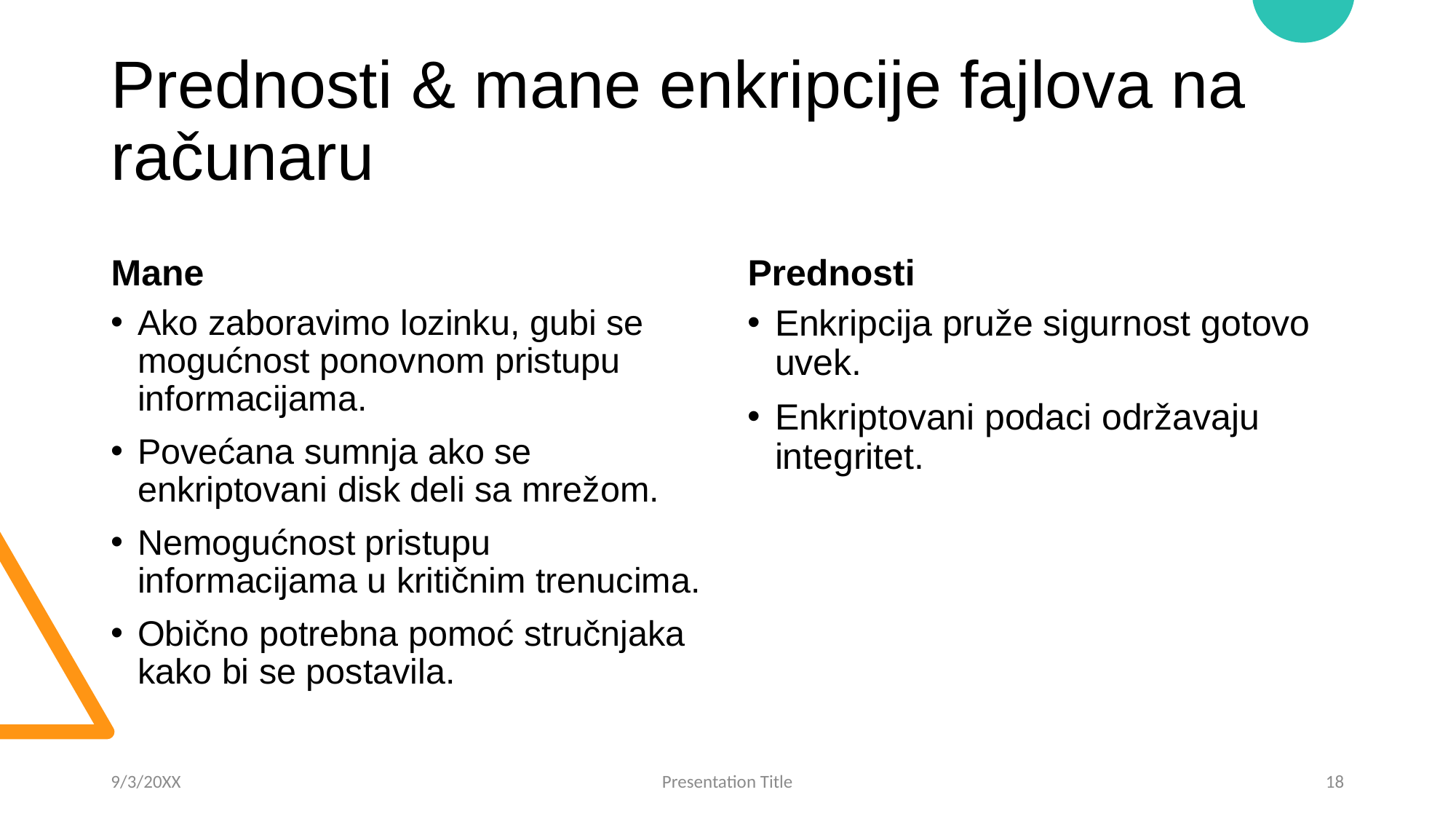

# Prednosti & mane enkripcije fajlova na računaru
Mane
Prednosti
Ako zaboravimo lozinku, gubi se mogućnost ponovnom pristupu informacijama.
Povećana sumnja ako se enkriptovani disk deli sa mrežom.
Nemogućnost pristupu informacijama u kritičnim trenucima.
Obično potrebna pomoć stručnjaka kako bi se postavila.
Enkripcija pruže sigurnost gotovo uvek.
Enkriptovani podaci održavaju integritet.

9/3/20XX
Presentation Title
18